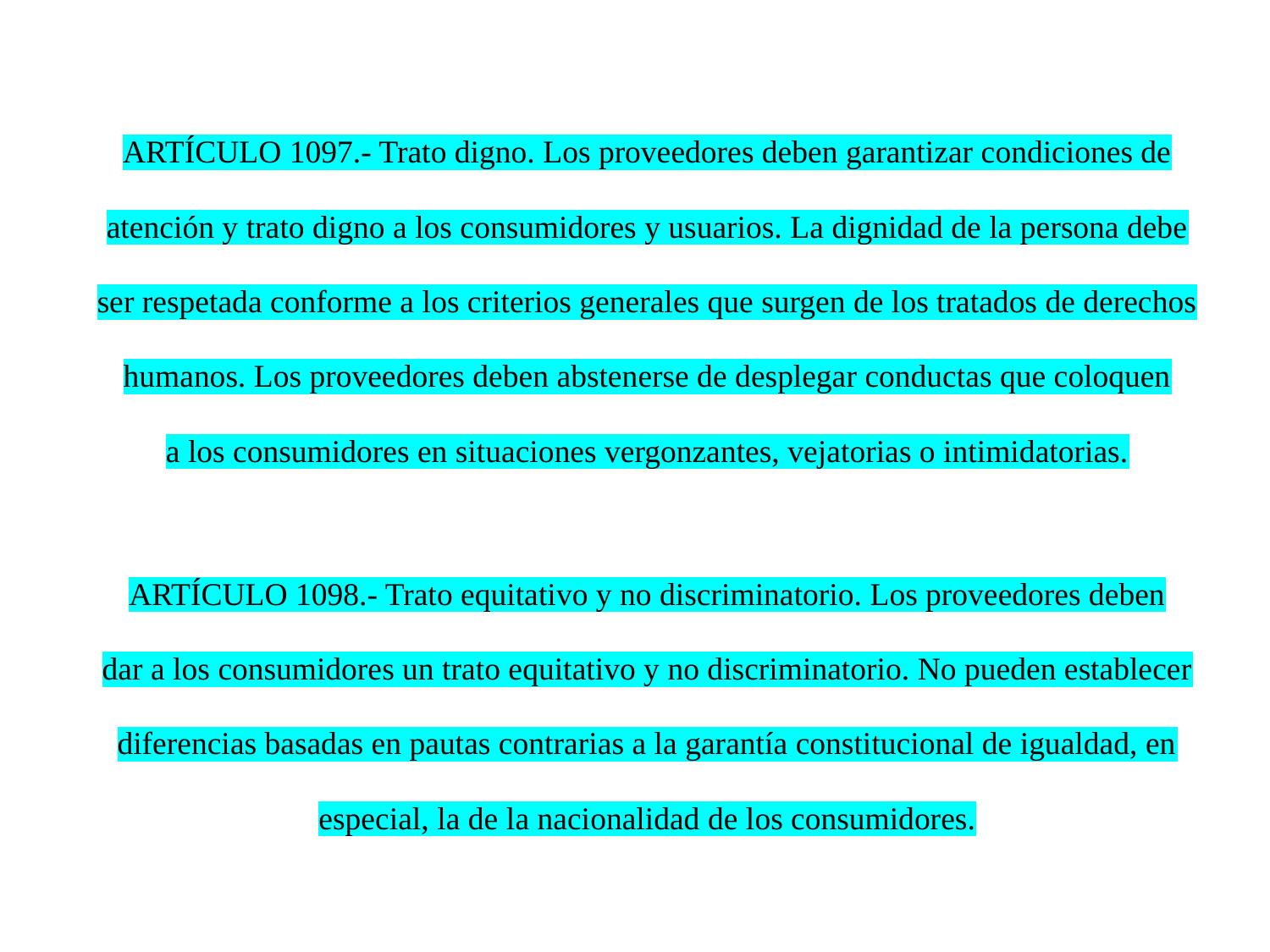

ARTÍCULO 1097.- Trato digno. Los proveedores deben garantizar condiciones de
atención y trato digno a los consumidores y usuarios. La dignidad de la persona debe
ser respetada conforme a los criterios generales que surgen de los tratados de derechos
humanos. Los proveedores deben abstenerse de desplegar conductas que coloquen
a los consumidores en situaciones vergonzantes, vejatorias o intimidatorias.

ARTÍCULO 1098.- Trato equitativo y no discriminatorio. Los proveedores deben
dar a los consumidores un trato equitativo y no discriminatorio. No pueden establecer
diferencias basadas en pautas contrarias a la garantía constitucional de igualdad, en
especial, la de la nacionalidad de los consumidores.